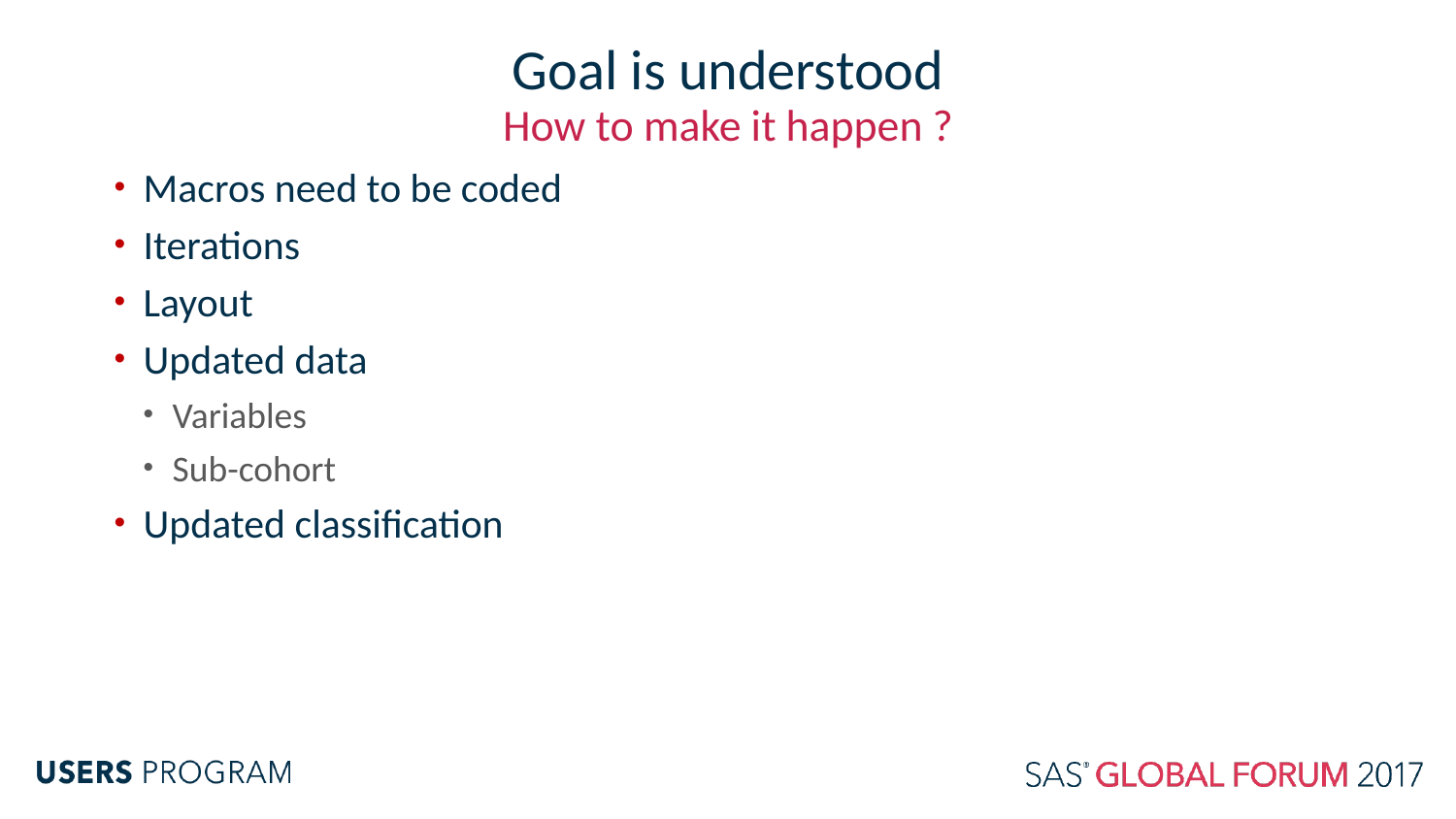

# Goal is understood
How to make it happen ?
Macros need to be coded
Iterations
Layout
Updated data
Variables
Sub-cohort
Updated classification